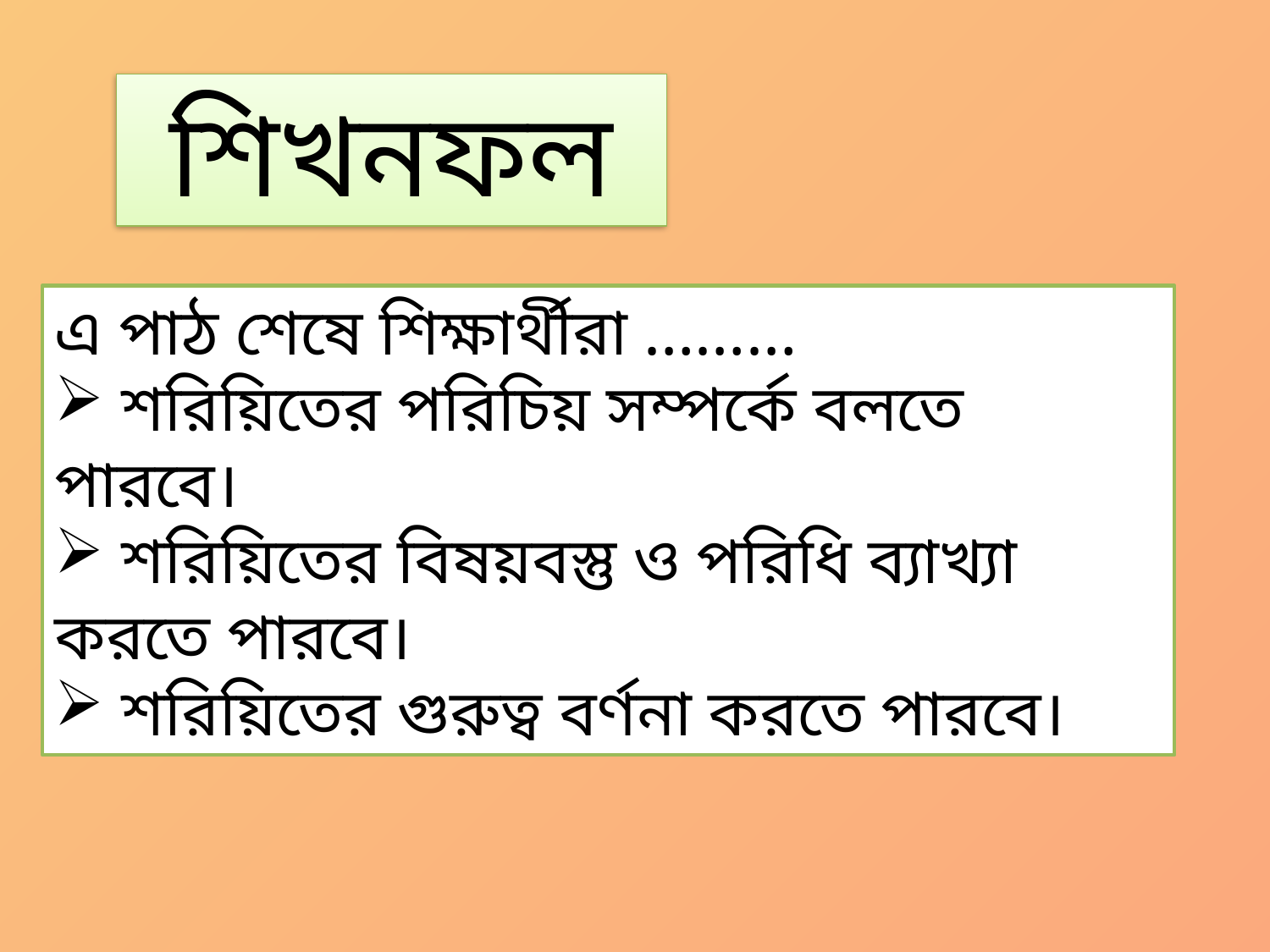

শিখনফল
এ পাঠ শেষে শিক্ষার্থীরা ………
 শরিয়িতের পরিচিয় সম্পর্কে বলতে পারবে।
 শরিয়িতের বিষয়বস্তু ও পরিধি ব্যাখ্যা করতে পারবে।
 শরিয়িতের গুরুত্ব বর্ণনা করতে পারবে।